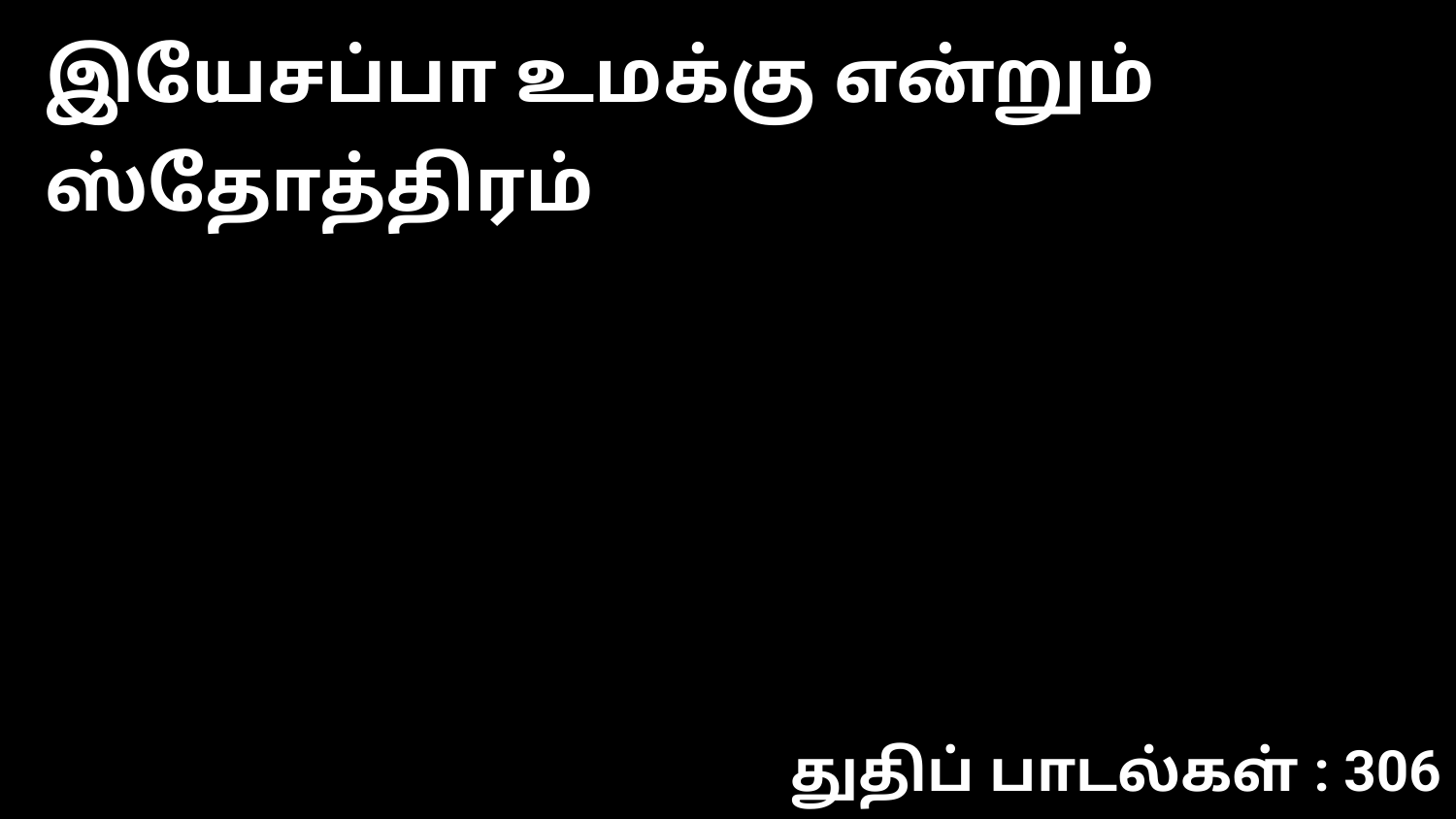

இயேசப்பா உமக்கு என்றும் ஸ்தோத்திரம்
துதிப் பாடல்கள் : 306